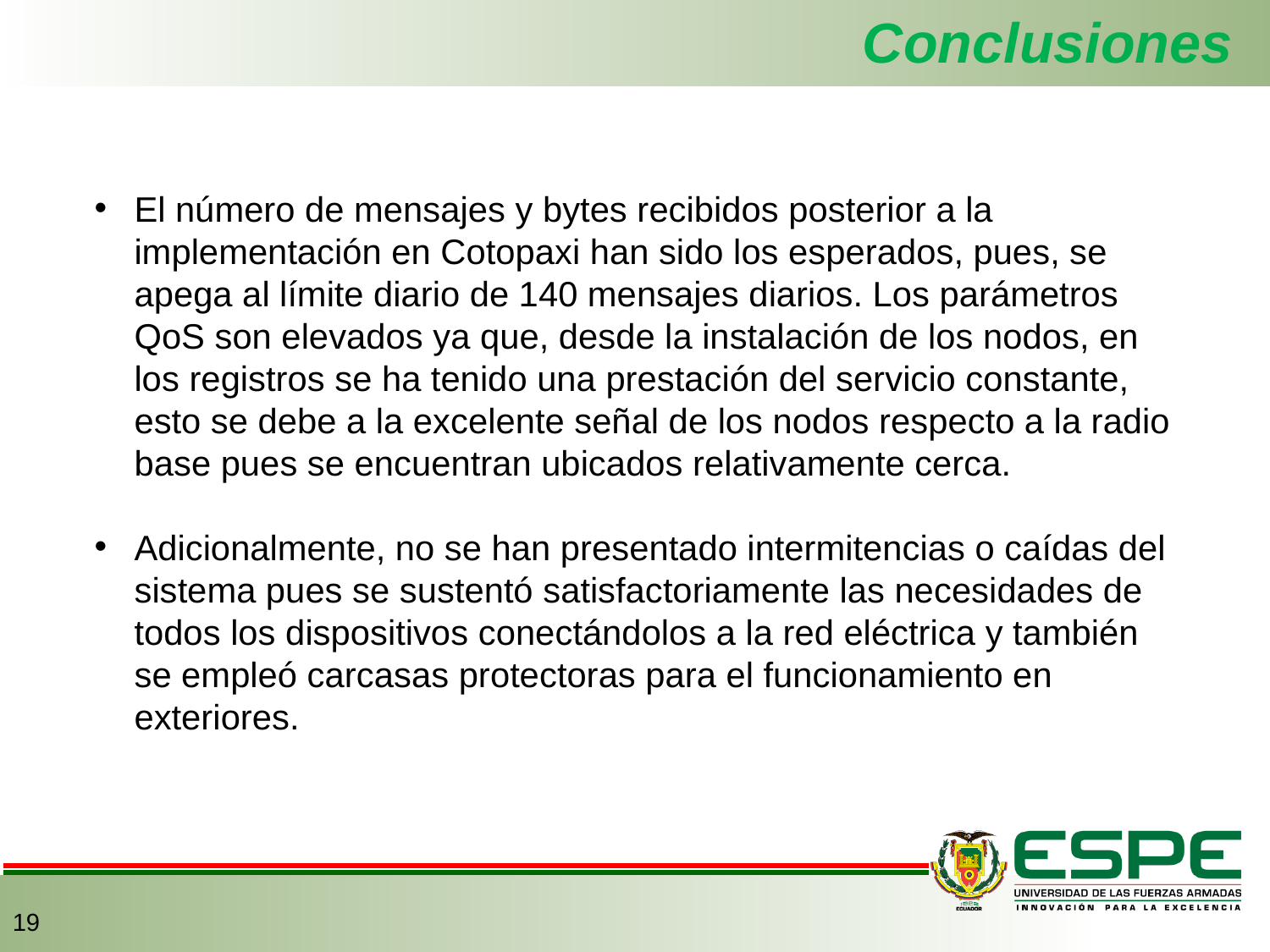

# Conclusiones

El número de mensajes y bytes recibidos posterior a la implementación en Cotopaxi han sido los esperados, pues, se apega al límite diario de 140 mensajes diarios. Los parámetros QoS son elevados ya que, desde la instalación de los nodos, en los registros se ha tenido una prestación del servicio constante, esto se debe a la excelente señal de los nodos respecto a la radio base pues se encuentran ubicados relativamente cerca.

Adicionalmente, no se han presentado intermitencias o caídas del sistema pues se sustentó satisfactoriamente las necesidades de todos los dispositivos conectándolos a la red eléctrica y también se empleó carcasas protectoras para el funcionamiento en exteriores.

19